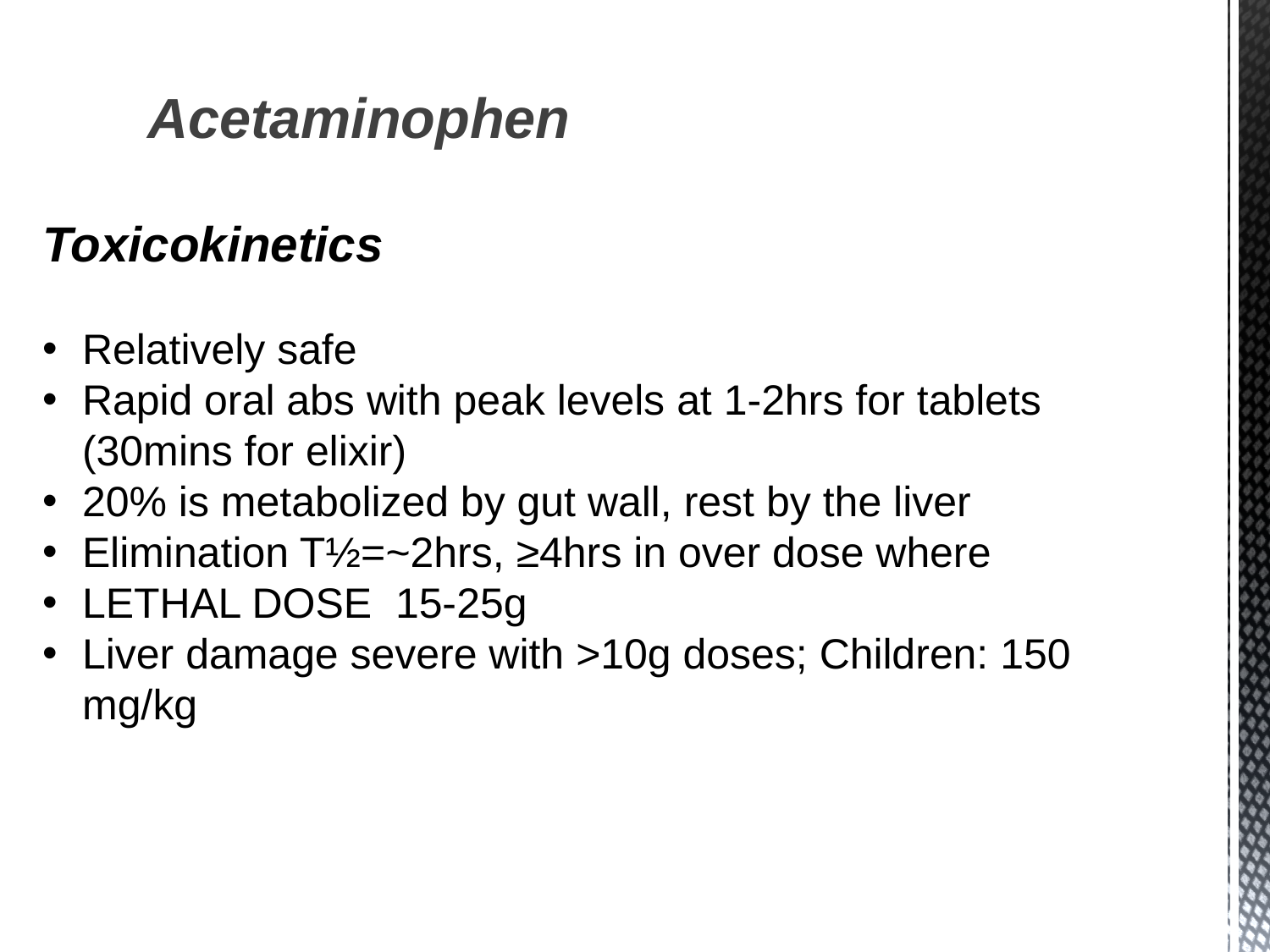

Acetaminophen
Toxicokinetics

Relatively safe
Rapid oral abs with peak levels at 1-2hrs for tablets (30mins for elixir)
20% is metabolized by gut wall, rest by the liver
Elimination T½=~2hrs, ≥4hrs in over dose where
LETHAL DOSE  15-25g
Liver damage severe with >10g doses; Children: 150 mg/kg